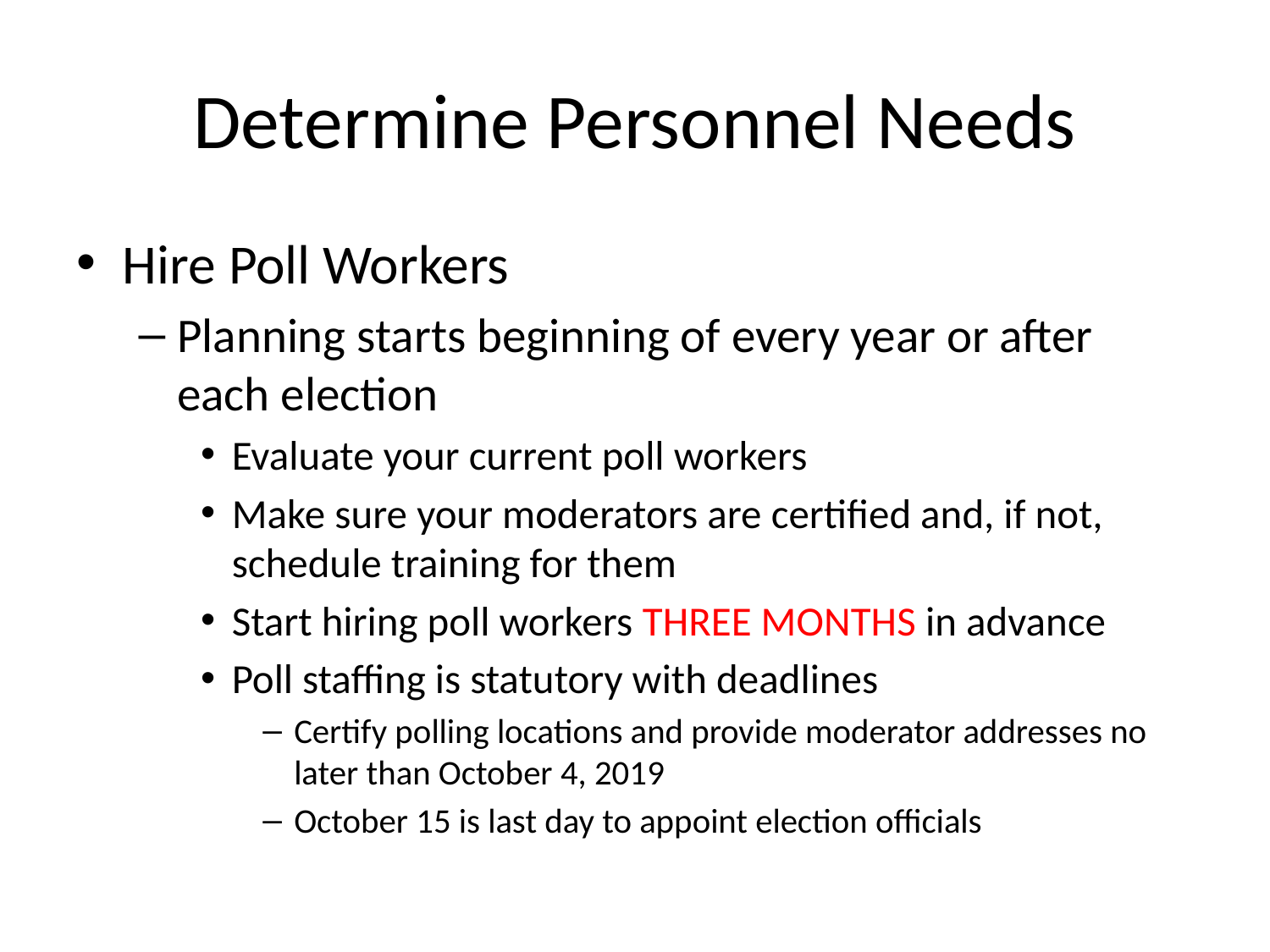

# Determine Personnel Needs
Hire Poll Workers
Planning starts beginning of every year or after each election
Evaluate your current poll workers
Make sure your moderators are certified and, if not, schedule training for them
Start hiring poll workers THREE MONTHS in advance
Poll staffing is statutory with deadlines
Certify polling locations and provide moderator addresses no later than October 4, 2019
October 15 is last day to appoint election officials